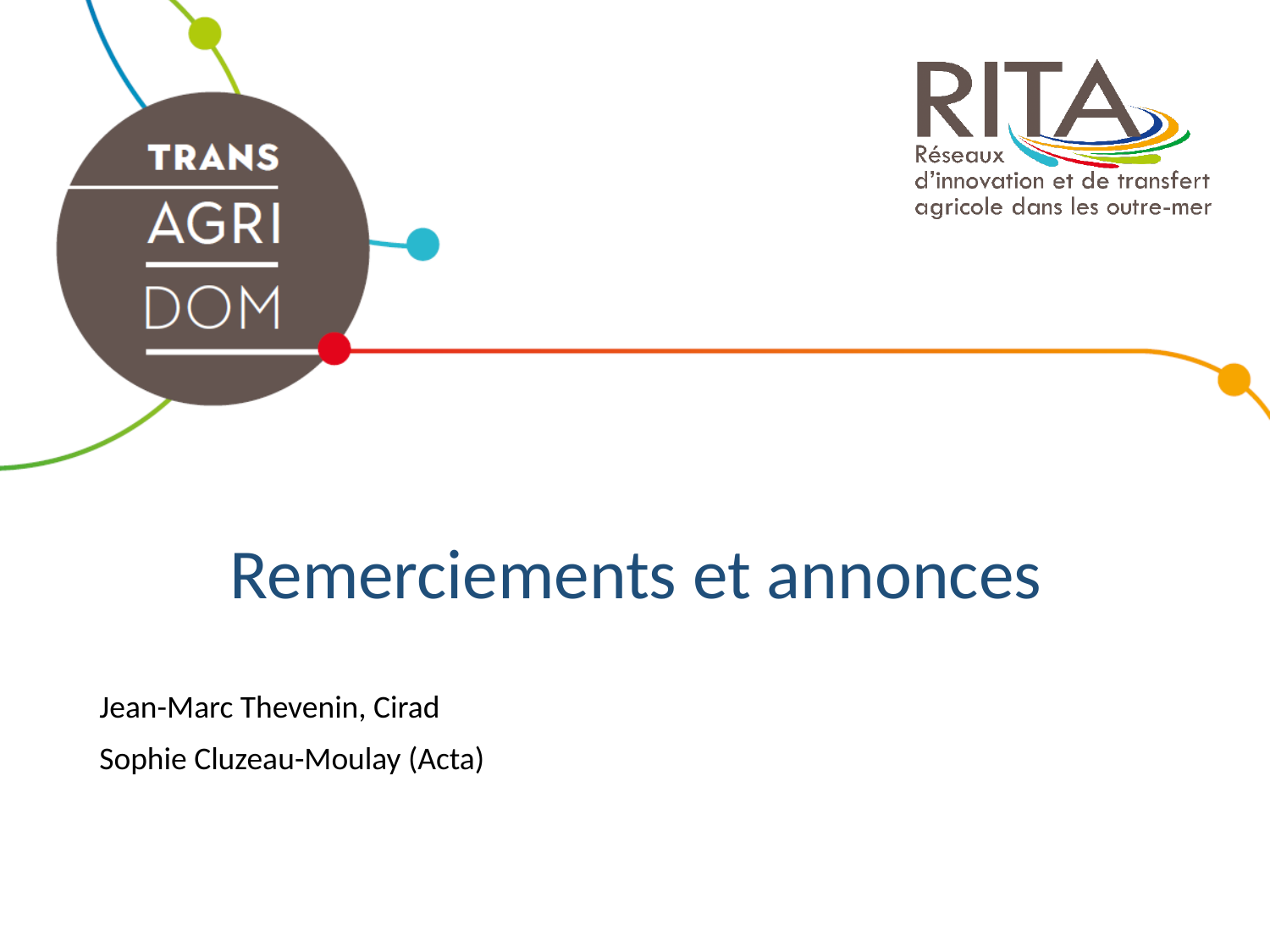

# Remerciements et annonces
Jean-Marc Thevenin, Cirad
Sophie Cluzeau-Moulay (Acta)